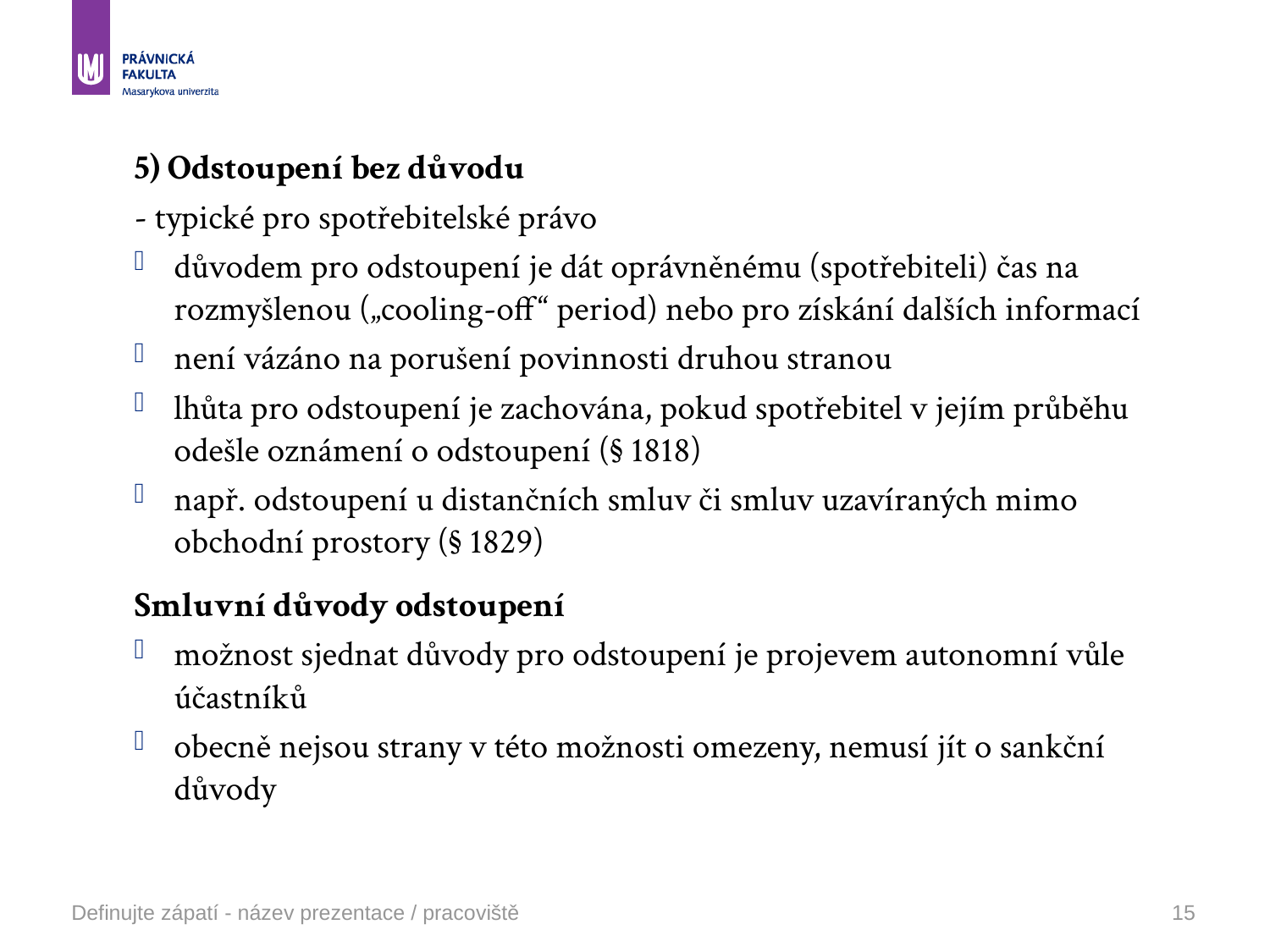

5) Odstoupení bez důvodu
- typické pro spotřebitelské právo
důvodem pro odstoupení je dát oprávněnému (spotřebiteli) čas na rozmyšlenou („cooling-off“ period) nebo pro získání dalších informací
není vázáno na porušení povinnosti druhou stranou
lhůta pro odstoupení je zachována, pokud spotřebitel v jejím průběhu odešle oznámení o odstoupení (§ 1818)
např. odstoupení u distančních smluv či smluv uzavíraných mimo obchodní prostory (§ 1829)
Smluvní důvody odstoupení
možnost sjednat důvody pro odstoupení je projevem autonomní vůle účastníků
obecně nejsou strany v této možnosti omezeny, nemusí jít o sankční důvody

Definujte zápatí - název prezentace / pracoviště
15